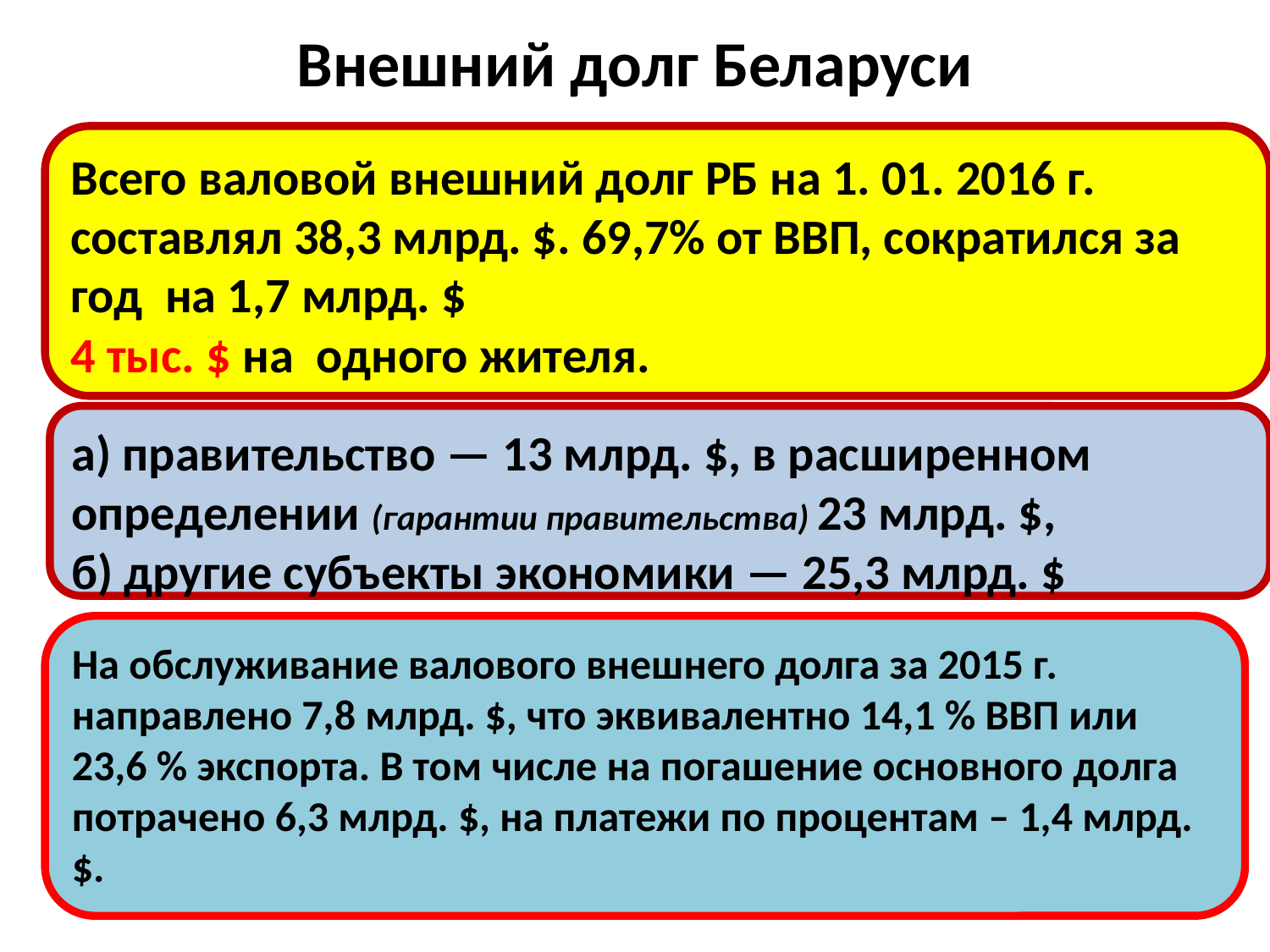

# Внешний долг Беларуси

Всего валовой внешний долг РБ на 1. 01. 2016 г. составлял 38,3 млрд. $. 69,7% от ВВП, сократился за год  на 1,7 млрд. $
4 тыс. $ на  одного жителя.
а) правительство — 13 млрд. $, в расширенном определении (гарантии правительства) 23 млрд. $,
б) другие субъекты экономики — 25,3 млрд. $
На обслуживание валового внешнего долга за 2015 г. направлено 7,8 млрд. $, что эквивалентно 14,1 % ВВП или 23,6 % экспорта. В том числе на погашение основного долга потрачено 6,3 млрд. $, на платежи по процентам – 1,4 млрд. $.
Сравните!